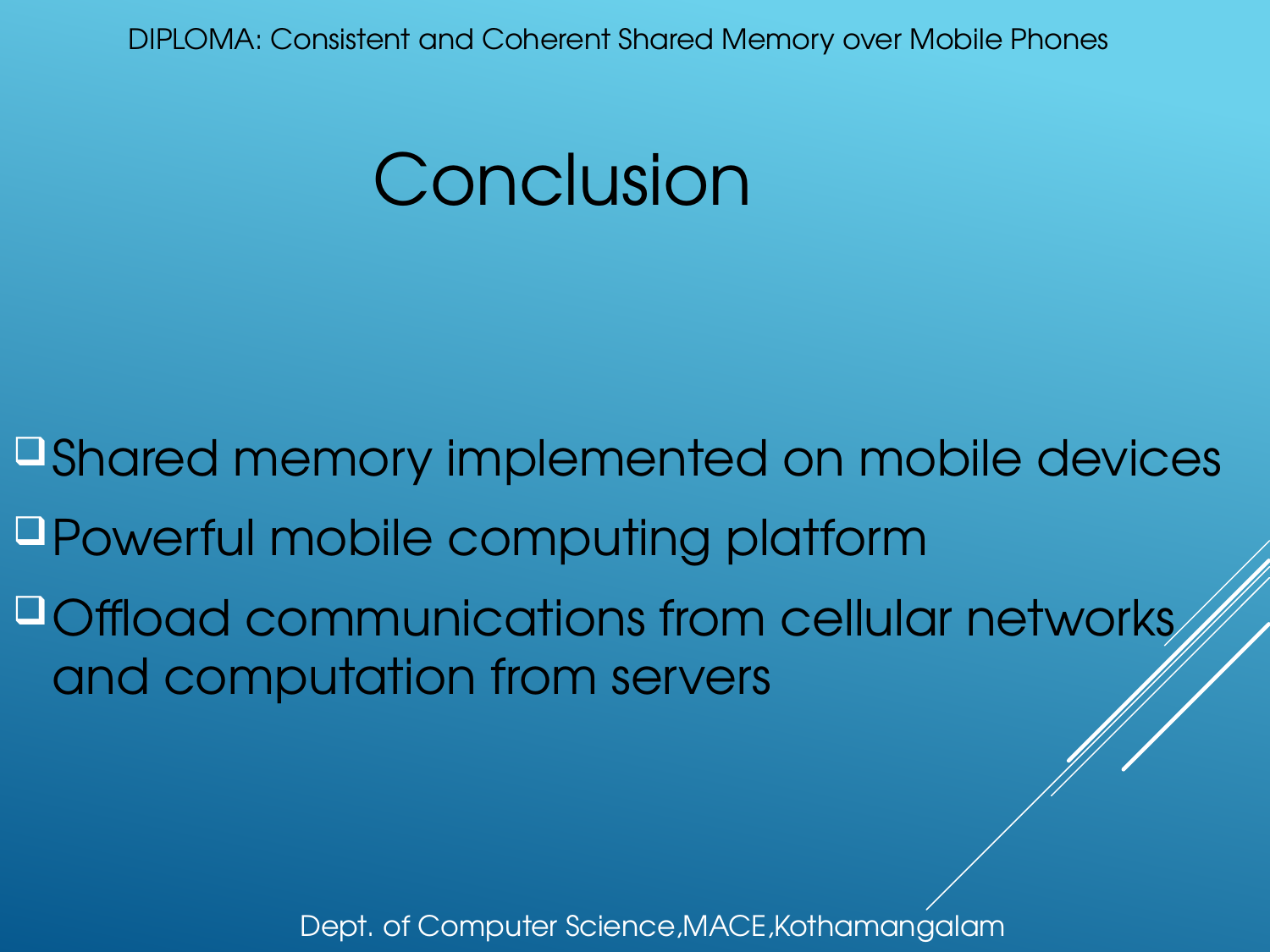

DIPLOMA: Consistent and Coherent Shared Memory over Mobile Phones
Conclusion

Shared memory implemented on mobile devices
Powerful mobile computing platform
Offload communications from cellular networks and computation from servers
Dept. of Computer Science,MACE,Kothamangalam